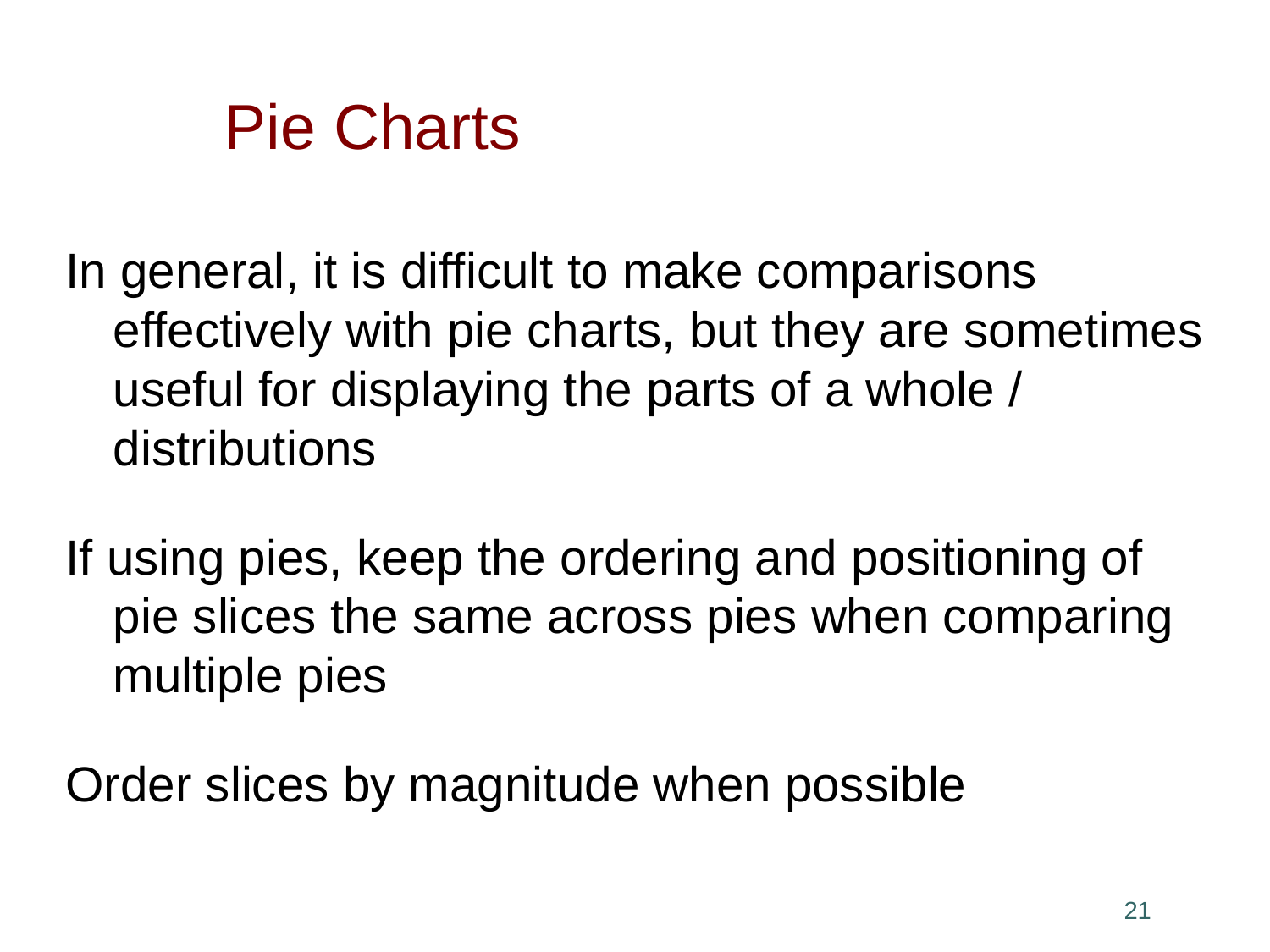

# Pie Charts
In general, it is difficult to make comparisons effectively with pie charts, but they are sometimes useful for displaying the parts of a whole / distributions

If using pies, keep the ordering and positioning of pie slices the same across pies when comparing multiple pies

Order slices by magnitude when possible

21